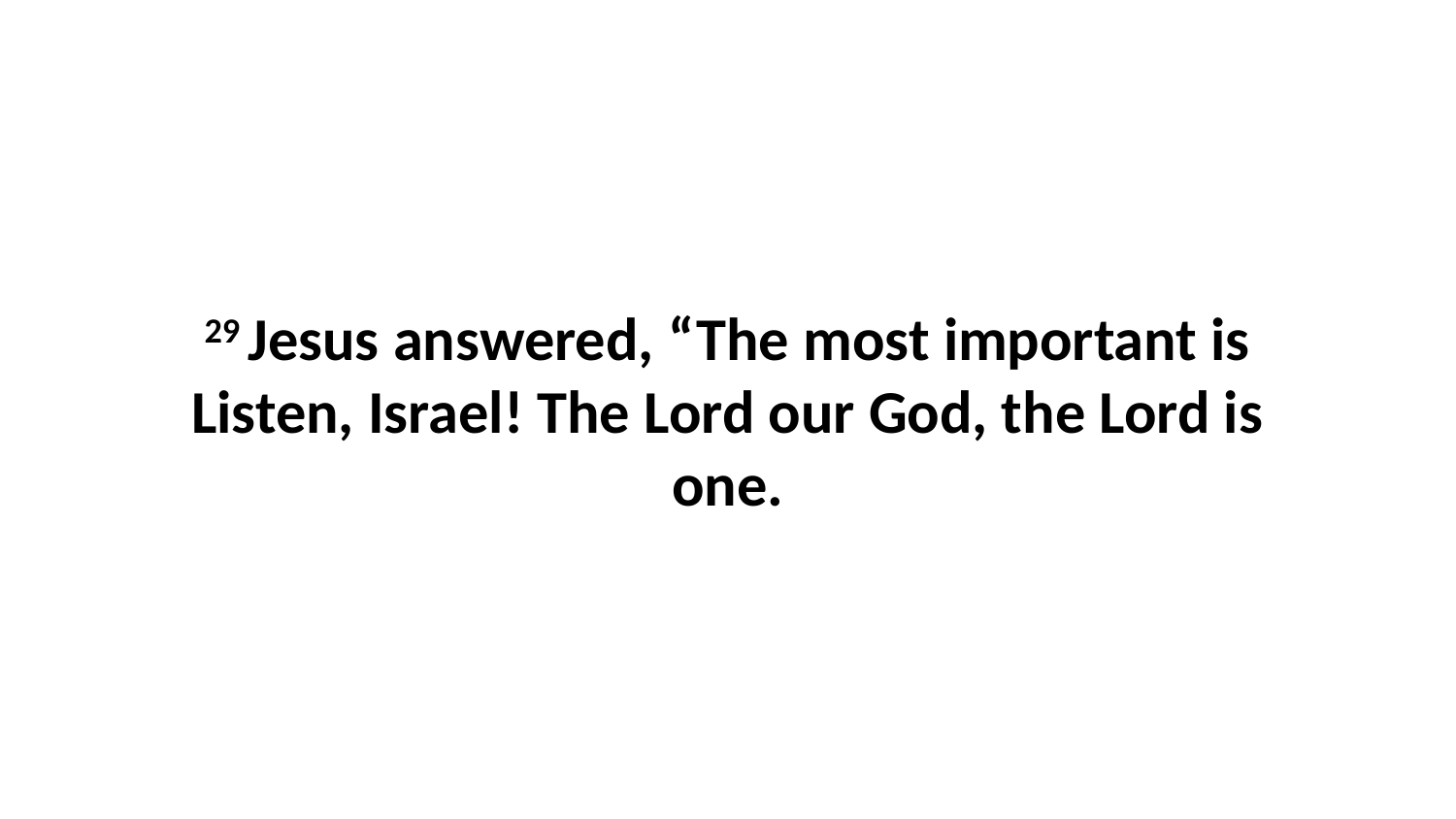

29 Jesus answered, “The most important is Listen, Israel! The Lord our God, the Lord is one.